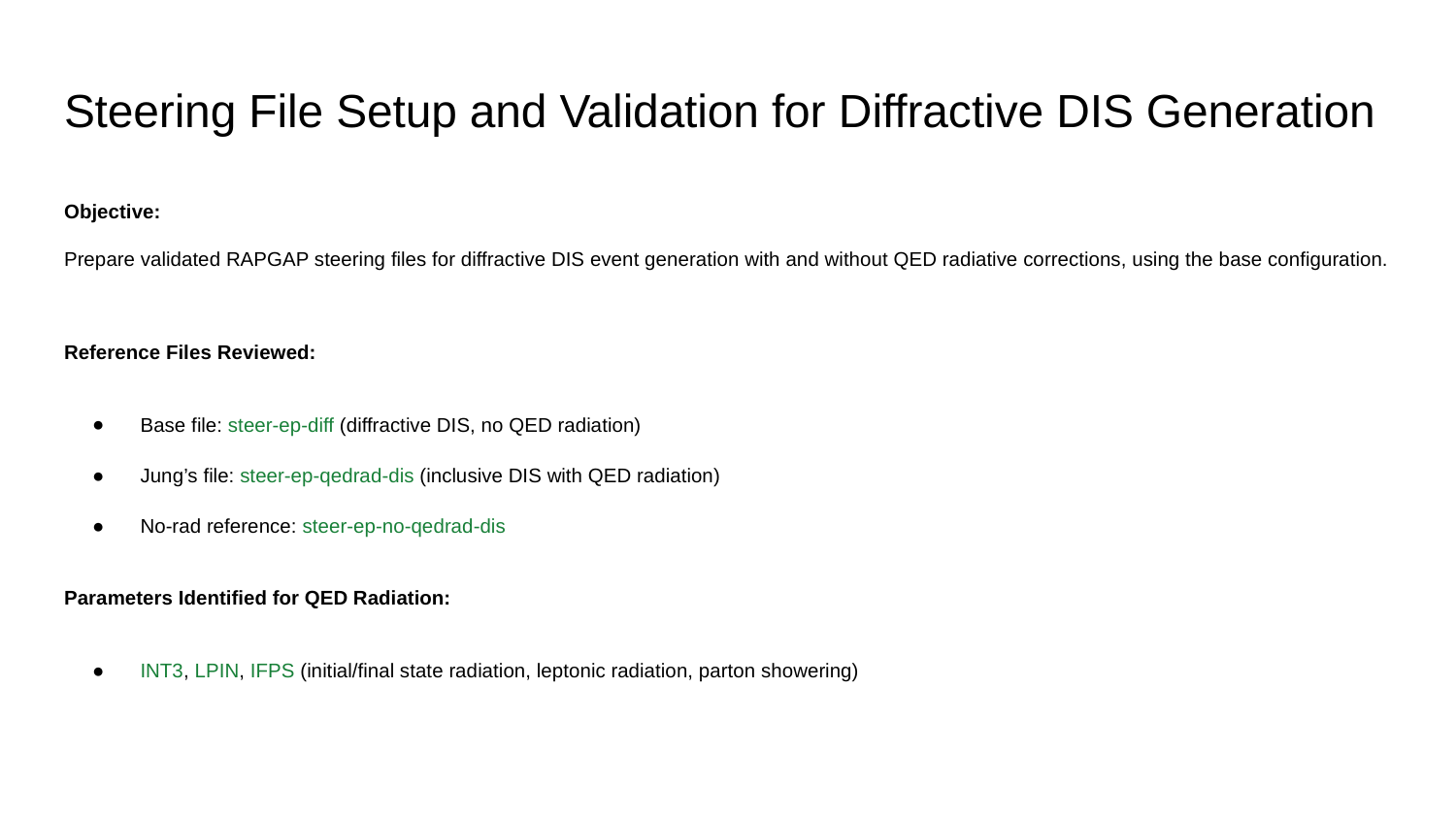

# Steering File Setup and Validation for Diffractive DIS Generation
Objective:
Prepare validated RAPGAP steering files for diffractive DIS event generation with and without QED radiative corrections, using the base configuration.

Reference Files Reviewed:
Base file: steer-ep-diff (diffractive DIS, no QED radiation)
Jung’s file: steer-ep-qedrad-dis (inclusive DIS with QED radiation)
No-rad reference: steer-ep-no-qedrad-dis
Parameters Identified for QED Radiation:
INT3, LPIN, IFPS (initial/final state radiation, leptonic radiation, parton showering)